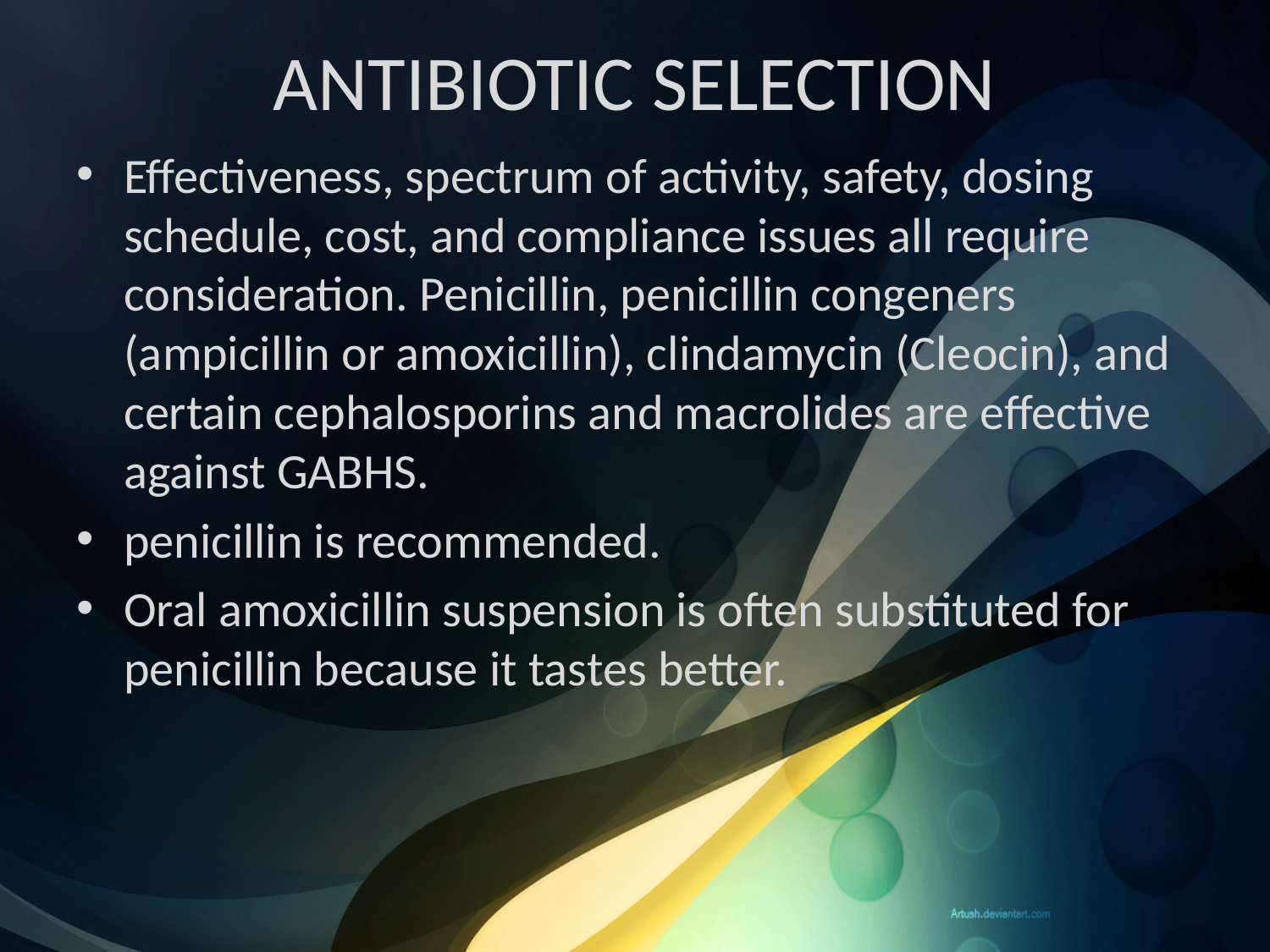

# ANTIBIOTIC SELECTION
Effectiveness, spectrum of activity, safety, dosing schedule, cost, and compliance issues all require consideration. Penicillin, penicillin congeners (ampicillin or amoxicillin), clindamycin (Cleocin), and certain cephalosporins and macrolides are effective against GABHS.
penicillin is recommended.
Oral amoxicillin suspension is often substituted for penicillin because it tastes better.